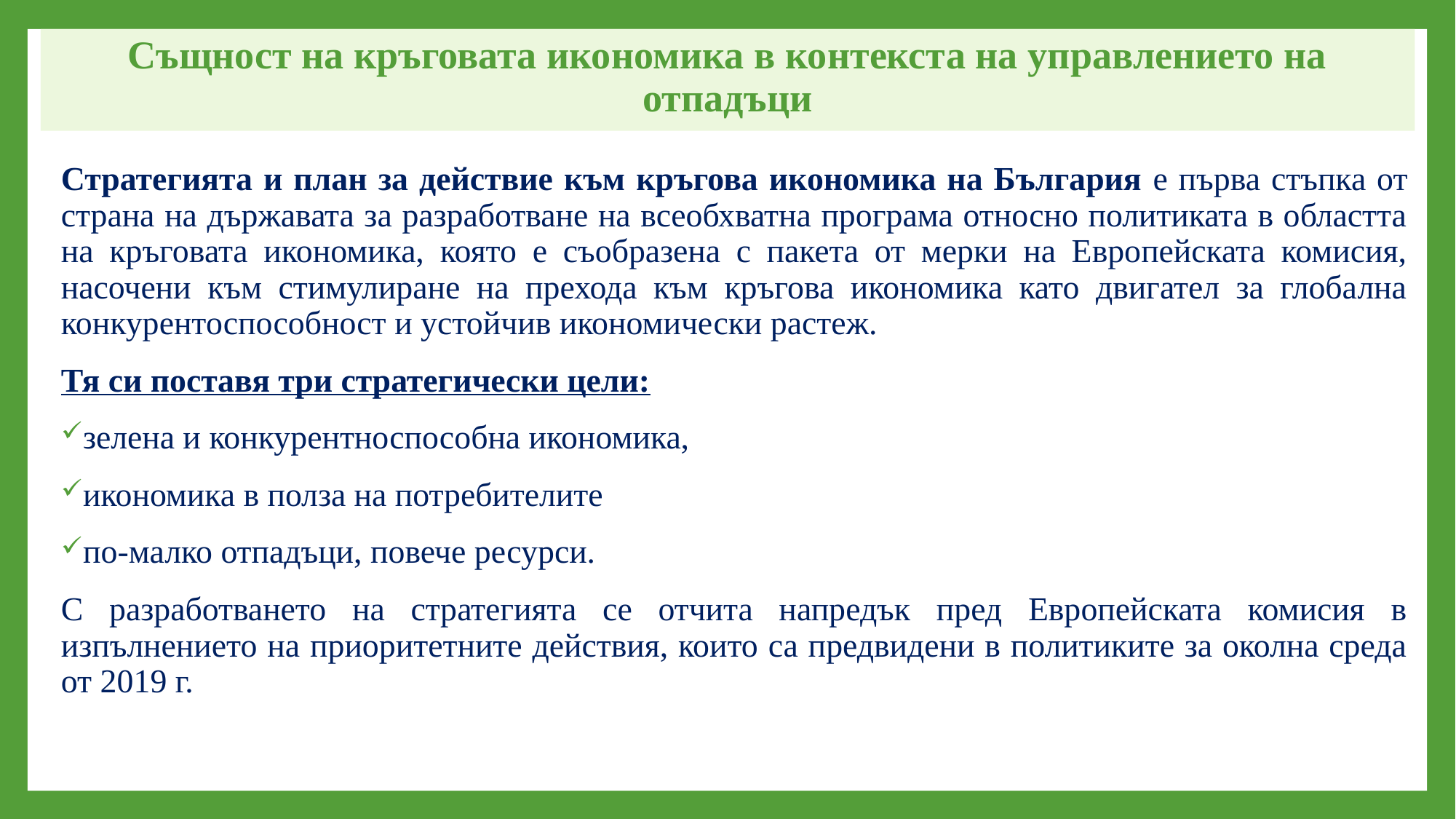

# Същност на кръговата икономика в контекста на управлението на отпадъци
Стратегията и план за действие към кръгова икономика на България е първа стъпка от страна на държавата за разработване на всеобхватна програма относно политиката в областта на кръговата икономика, която е съобразена с пакета от мерки на Европейската комисия, насочени към стимулиране на прехода към кръгова икономика като двигател за глобална конкурентоспособност и устойчив икономически растеж.
Тя си поставя три стратегически цели:
зелена и конкурентноспособна икономика,
икономика в полза на потребителите
по-малко отпадъци, повече ресурси.
С разработването на стратегията се отчита напредък пред Европейската комисия в изпълнението на приоритетните действия, които са предвидени в политиките за околна среда от 2019 г.